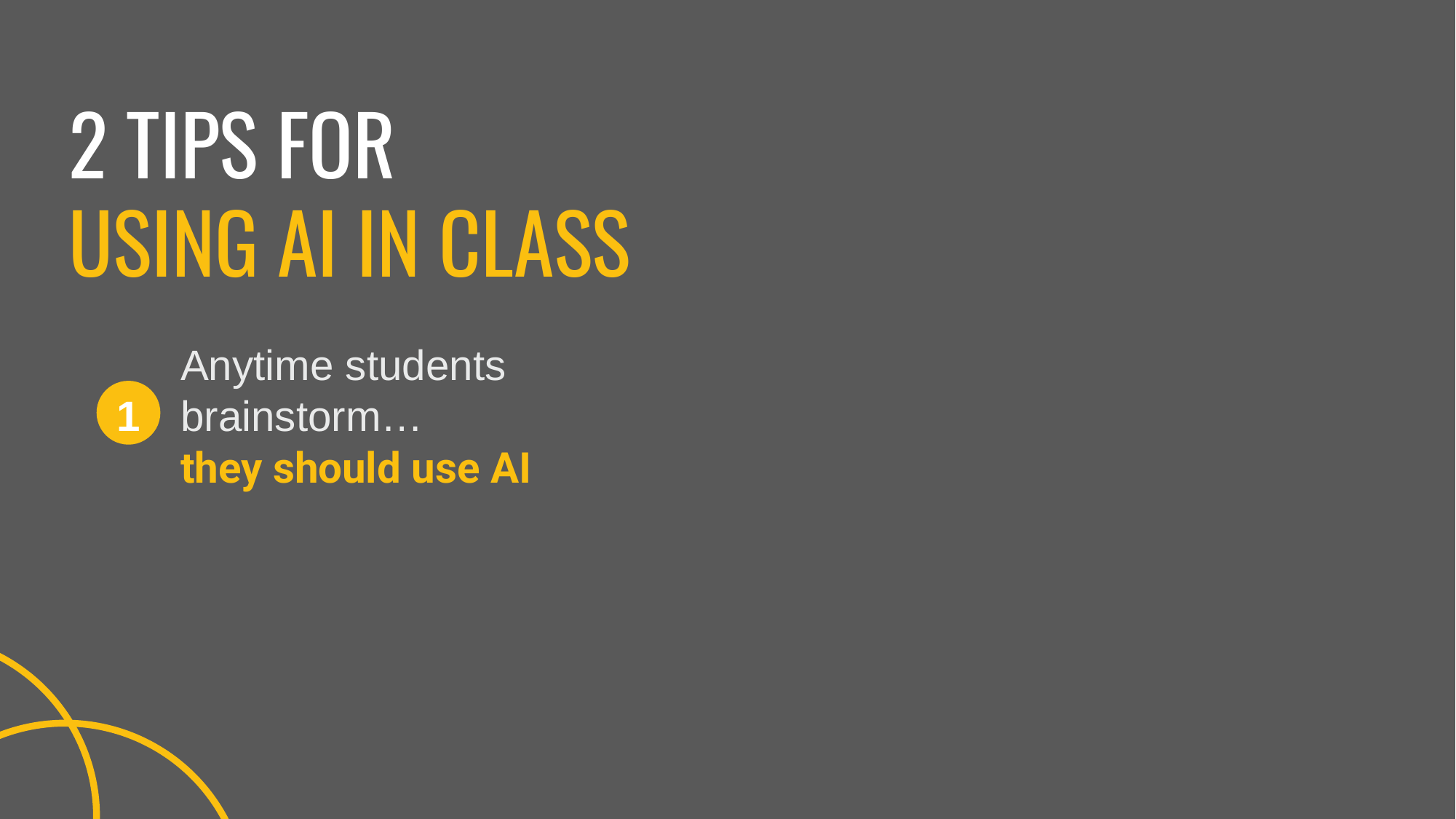

2 Tips for
Using AI in Class
Anytime students brainstorm…

1
they should use AI